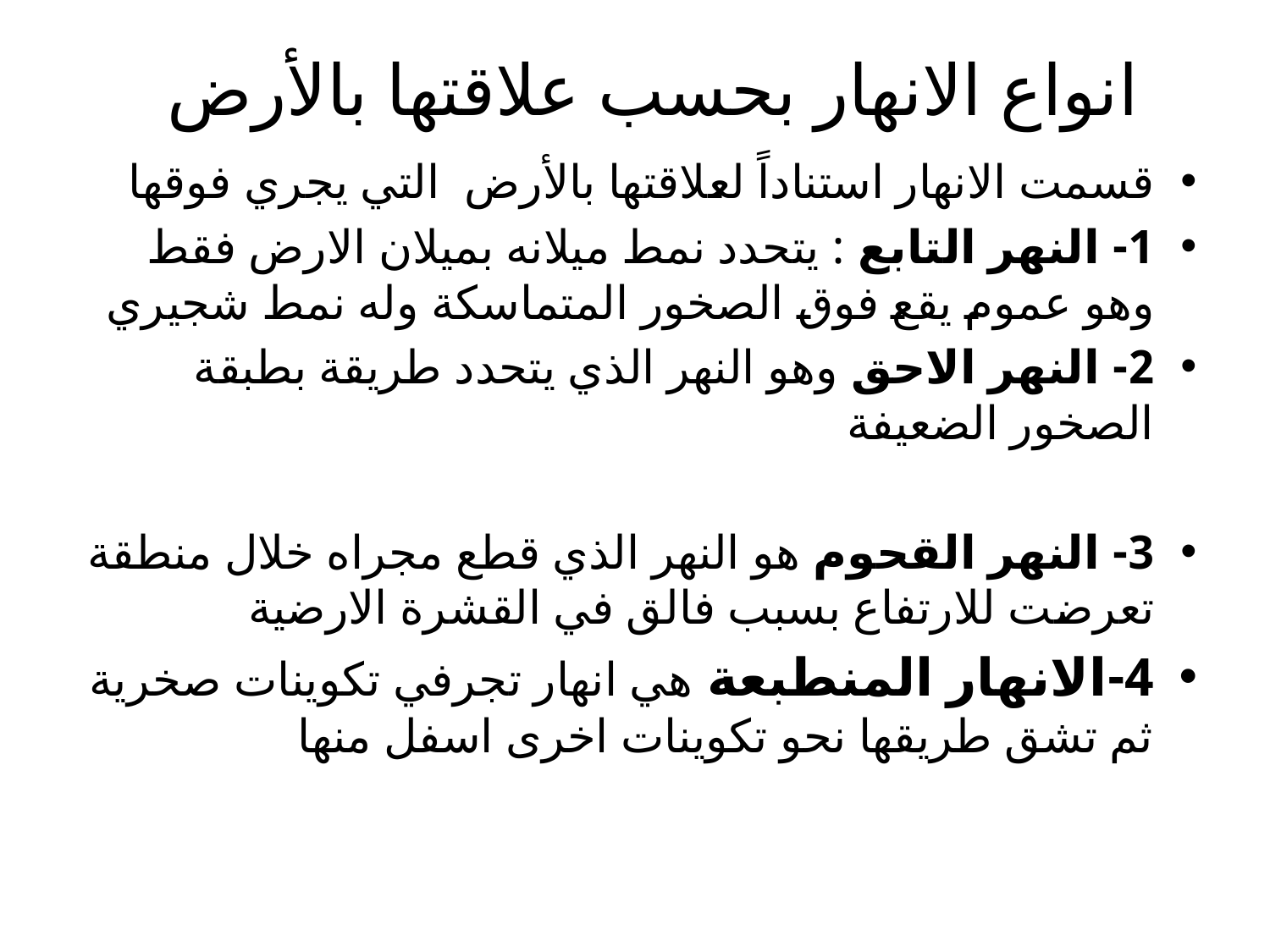

# انواع الانهار بحسب علاقتها بالأرض
قسمت الانهار استناداً لعلاقتها بالأرض  التي يجري فوقها
1- النهر التابع : يتحدد نمط ميلانه بميلان الارض فقط  وهو عموم يقع فوق الصخور المتماسكة وله نمط شجيري
2- النهر الاحق وهو النهر الذي يتحدد طريقة بطبقة الصخور الضعيفة

3- النهر القحوم هو النهر الذي قطع مجراه خلال منطقة تعرضت للارتفاع بسبب فالق في القشرة الارضية
4-الانهار المنطبعة هي انهار تجرفي تكوينات صخرية ثم تشق طريقها نحو تكوينات اخرى اسفل منها